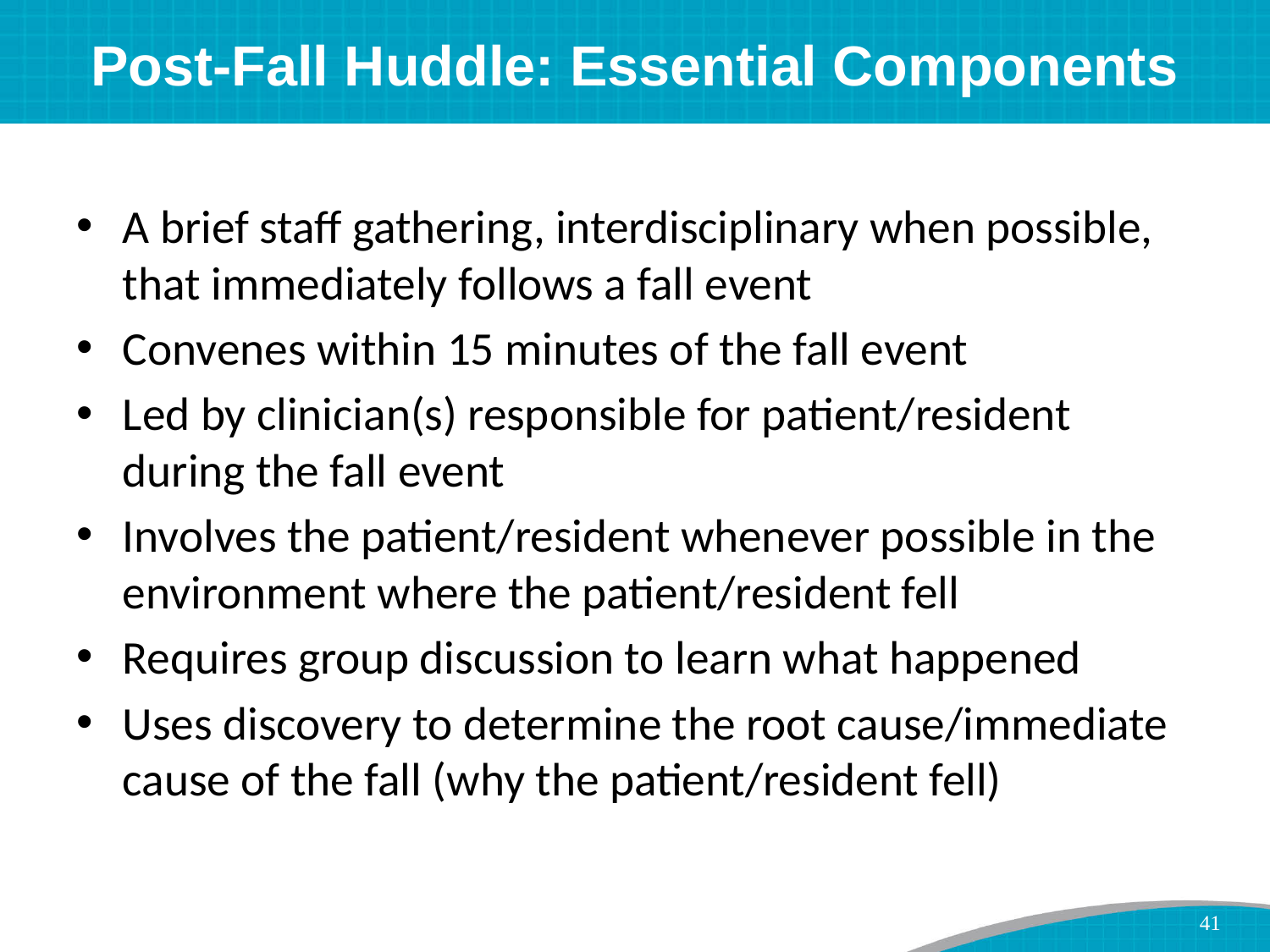

# Post-Fall Huddle: Essential Components
A brief staff gathering, interdisciplinary when possible, that immediately follows a fall event
Convenes within 15 minutes of the fall event
Led by clinician(s) responsible for patient/resident during the fall event
Involves the patient/resident whenever possible in the environment where the patient/resident fell
Requires group discussion to learn what happened
Uses discovery to determine the root cause/immediate cause of the fall (why the patient/resident fell)